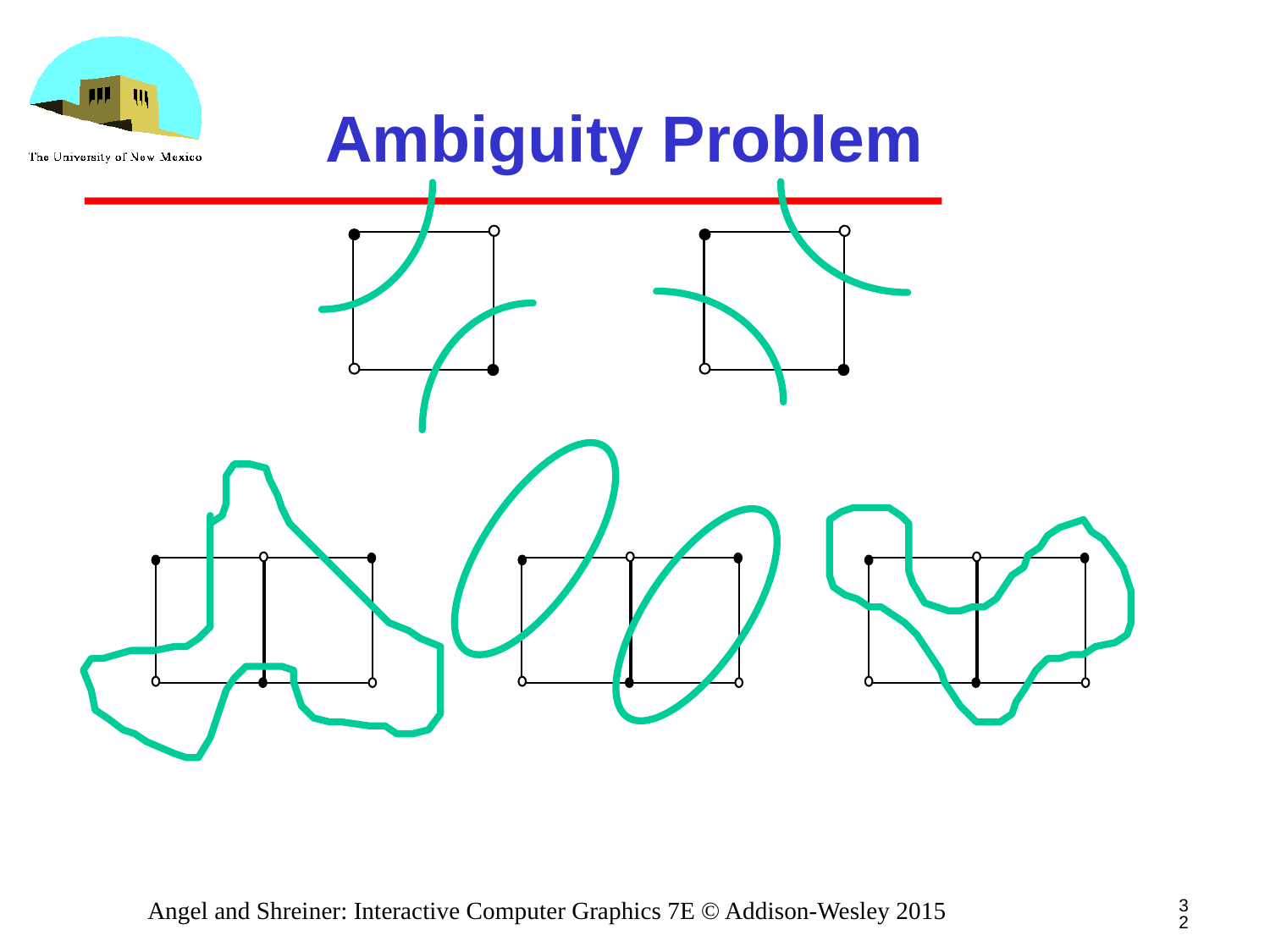

# Ambiguity Problem

32
Angel and Shreiner: Interactive Computer Graphics 7E © Addison-Wesley 2015